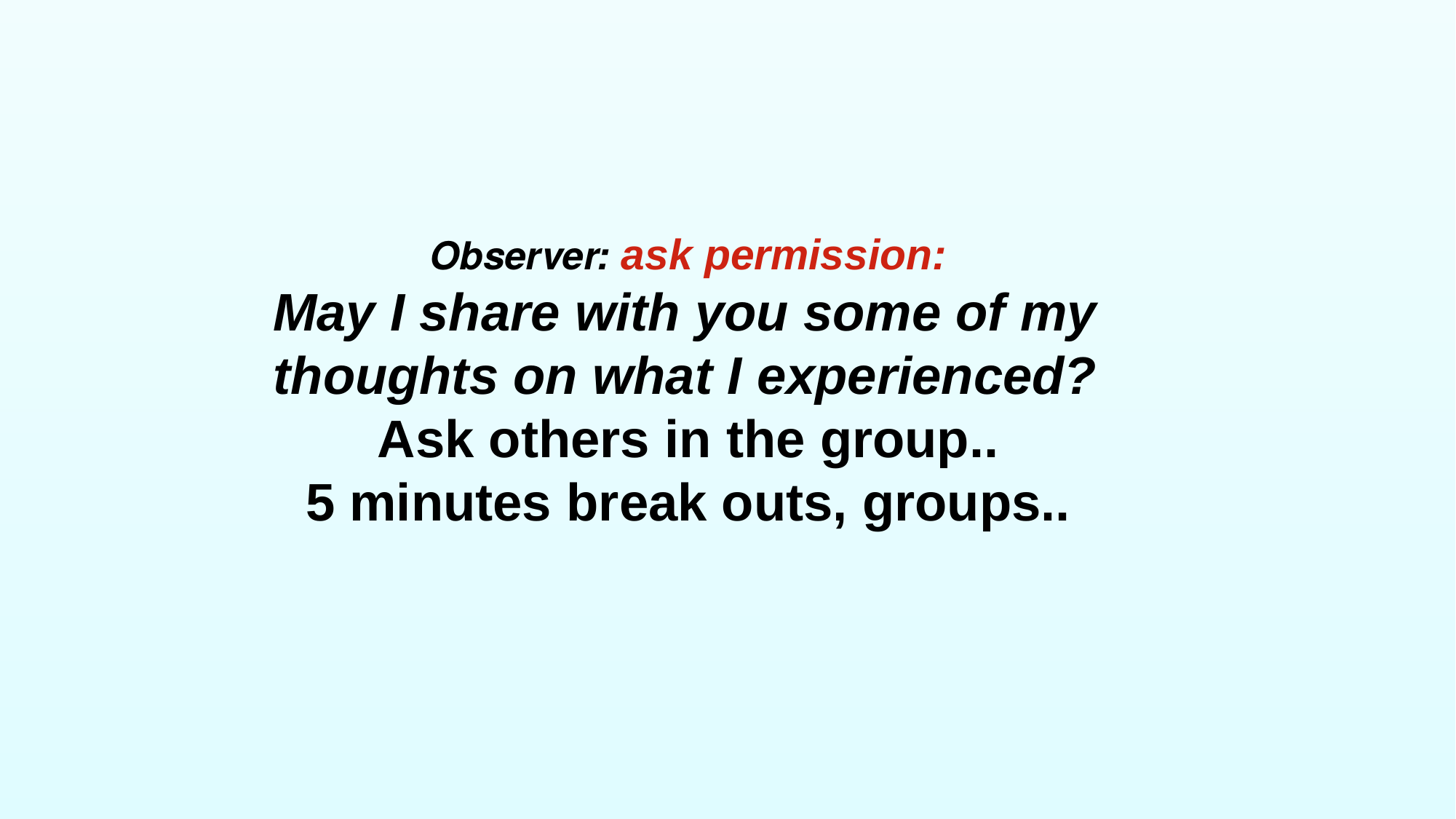

Observer: ask permission:
May I share with you some of my thoughts on what I experienced?
Ask others in the group..
5 minutes break outs, groups..